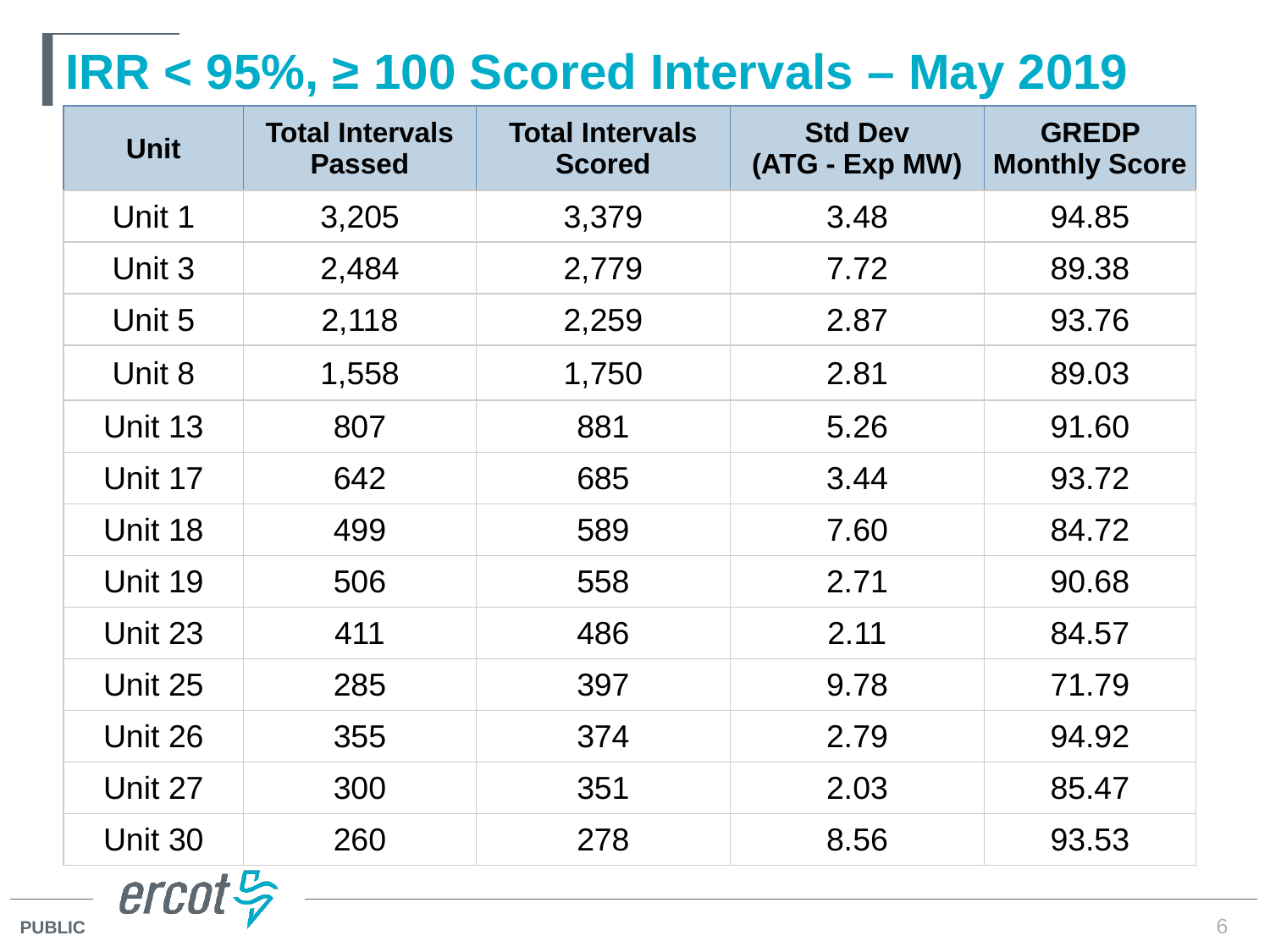

# IRR < 95%, ≥ 100 Scored Intervals – May 2019
| Unit | Total Intervals Passed | Total Intervals Scored | Std Dev (ATG - Exp MW) | GREDP Monthly Score |
| --- | --- | --- | --- | --- |
| Unit 1 | 3,205 | 3,379 | 3.48 | 94.85 |
| Unit 3 | 2,484 | 2,779 | 7.72 | 89.38 |
| Unit 5 | 2,118 | 2,259 | 2.87 | 93.76 |
| Unit 8 | 1,558 | 1,750 | 2.81 | 89.03 |
| Unit 13 | 807 | 881 | 5.26 | 91.60 |
| Unit 17 | 642 | 685 | 3.44 | 93.72 |
| Unit 18 | 499 | 589 | 7.60 | 84.72 |
| Unit 19 | 506 | 558 | 2.71 | 90.68 |
| Unit 23 | 411 | 486 | 2.11 | 84.57 |
| Unit 25 | 285 | 397 | 9.78 | 71.79 |
| Unit 26 | 355 | 374 | 2.79 | 94.92 |
| Unit 27 | 300 | 351 | 2.03 | 85.47 |
| Unit 30 | 260 | 278 | 8.56 | 93.53 |
6